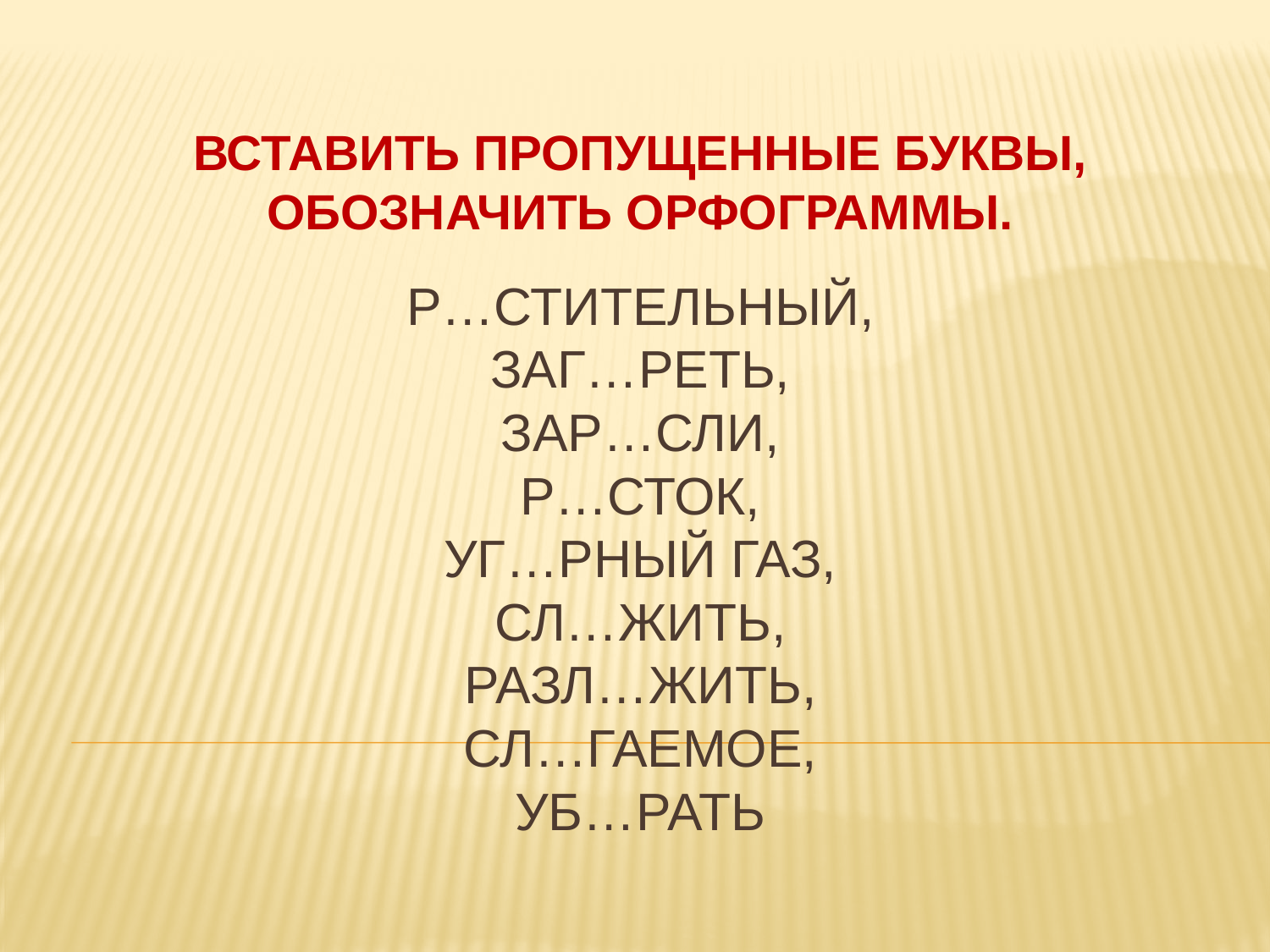

ВСТАВИТЬ ПРОПУЩЕННЫЕ БУКВЫ, ОБОЗНАЧИТЬ ОРФОГРАММЫ.
# Р…стительный, заг…реть, зар…сли, р…сток, уг…рный газ, сл…жить, разл…жить, сл…гаемое, уб…рать